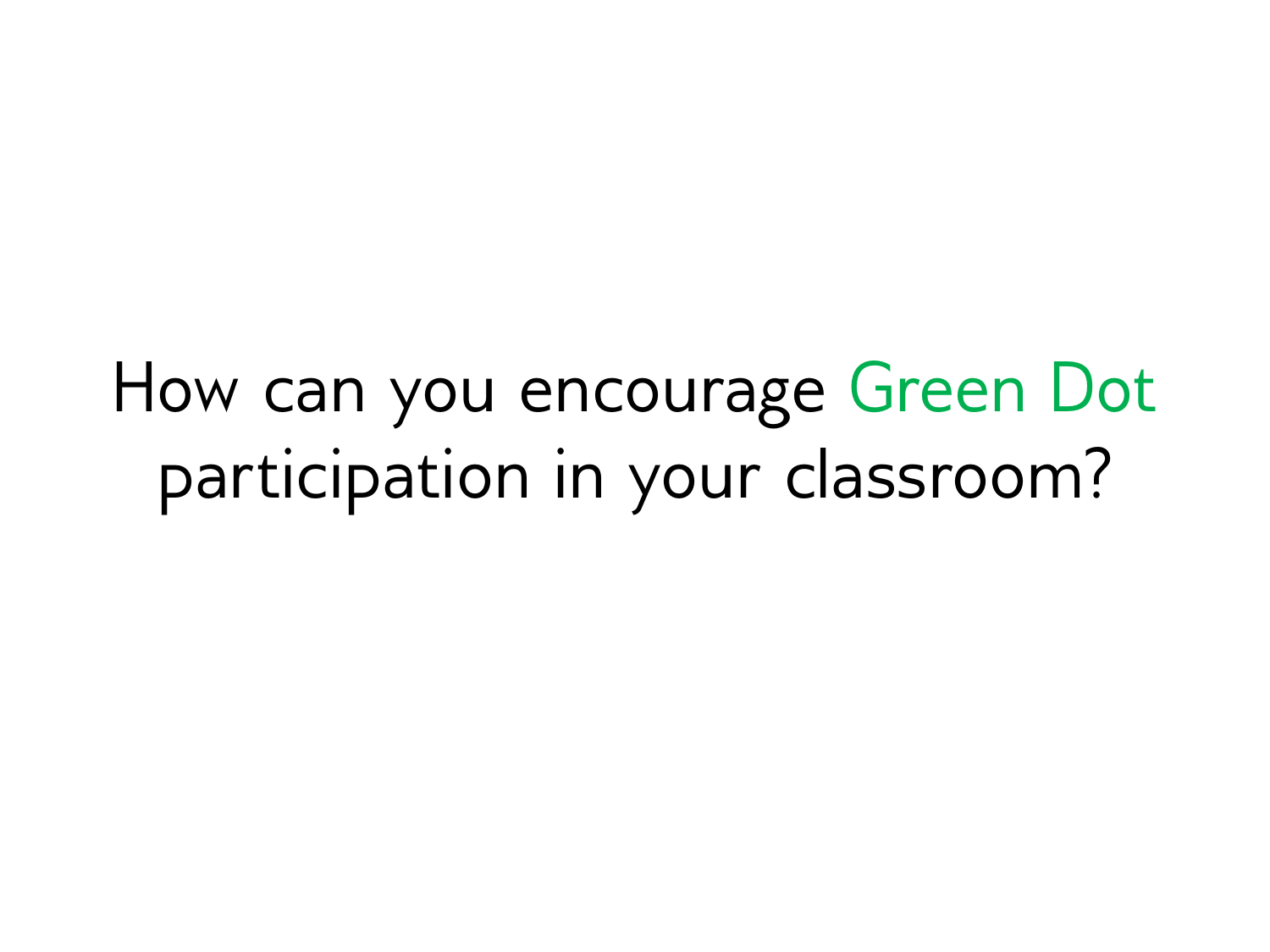

# How can you encourage Green Dot participation in your classroom?